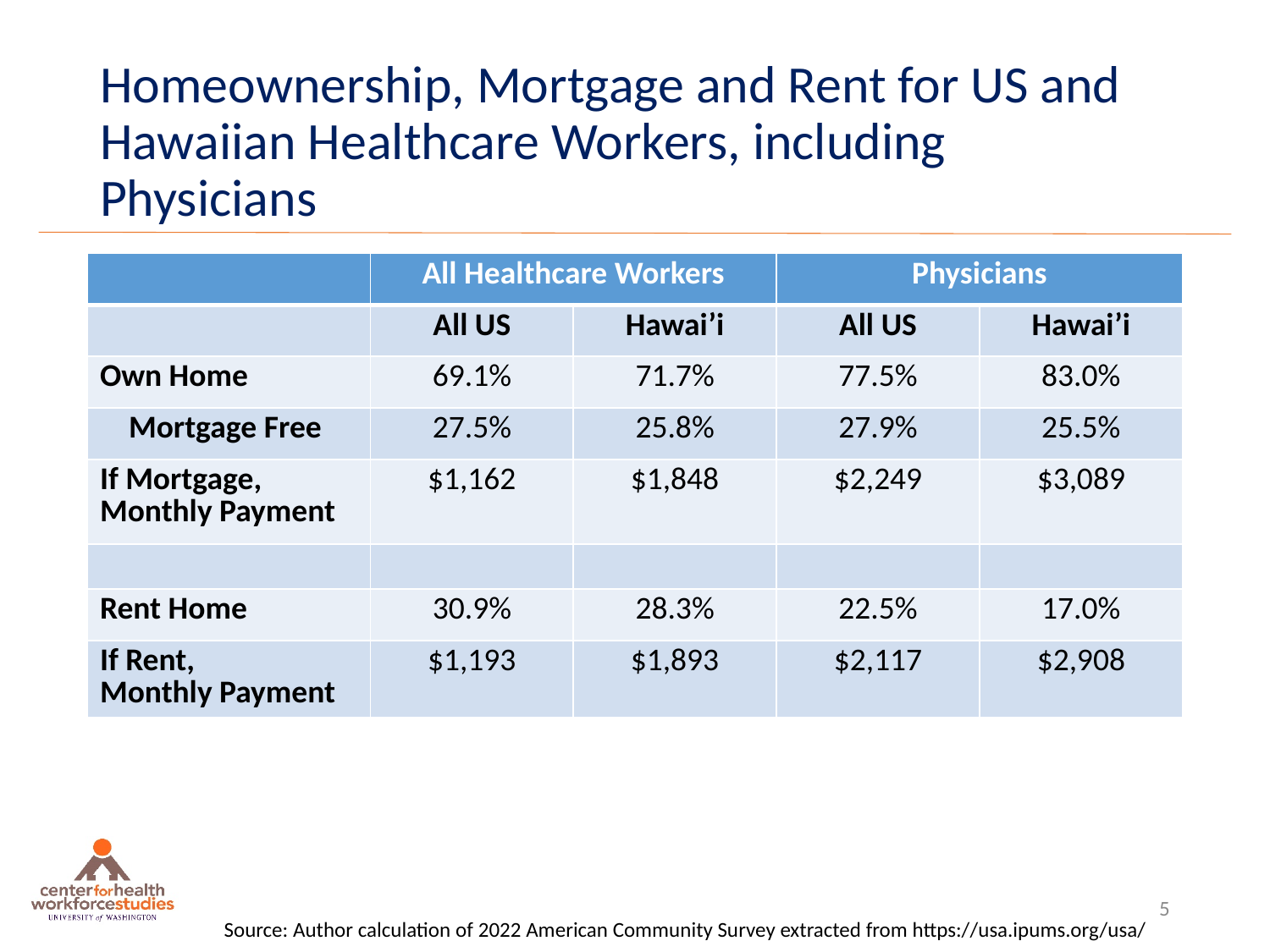

# Homeownership, Mortgage and Rent for US and Hawaiian Healthcare Workers, including Physicians
|  | All Healthcare Workers |  | Physicians |  |
| --- | --- | --- | --- | --- |
|  | All US | Hawai’i | All US | Hawai’i |
| Own Home | 69.1% | 71.7% | 77.5% | 83.0% |
| Mortgage Free | 27.5% | 25.8% | 27.9% | 25.5% |
| If Mortgage, Monthly Payment | $1,162 | $1,848 | $2,249 | $3,089 |
|  |  |  |  |  |
| Rent Home | 30.9% | 28.3% | 22.5% | 17.0% |
| If Rent, Monthly Payment | $1,193 | $1,893 | $2,117 | $2,908 |
5
Source: Author calculation of 2022 American Community Survey extracted from https://usa.ipums.org/usa/